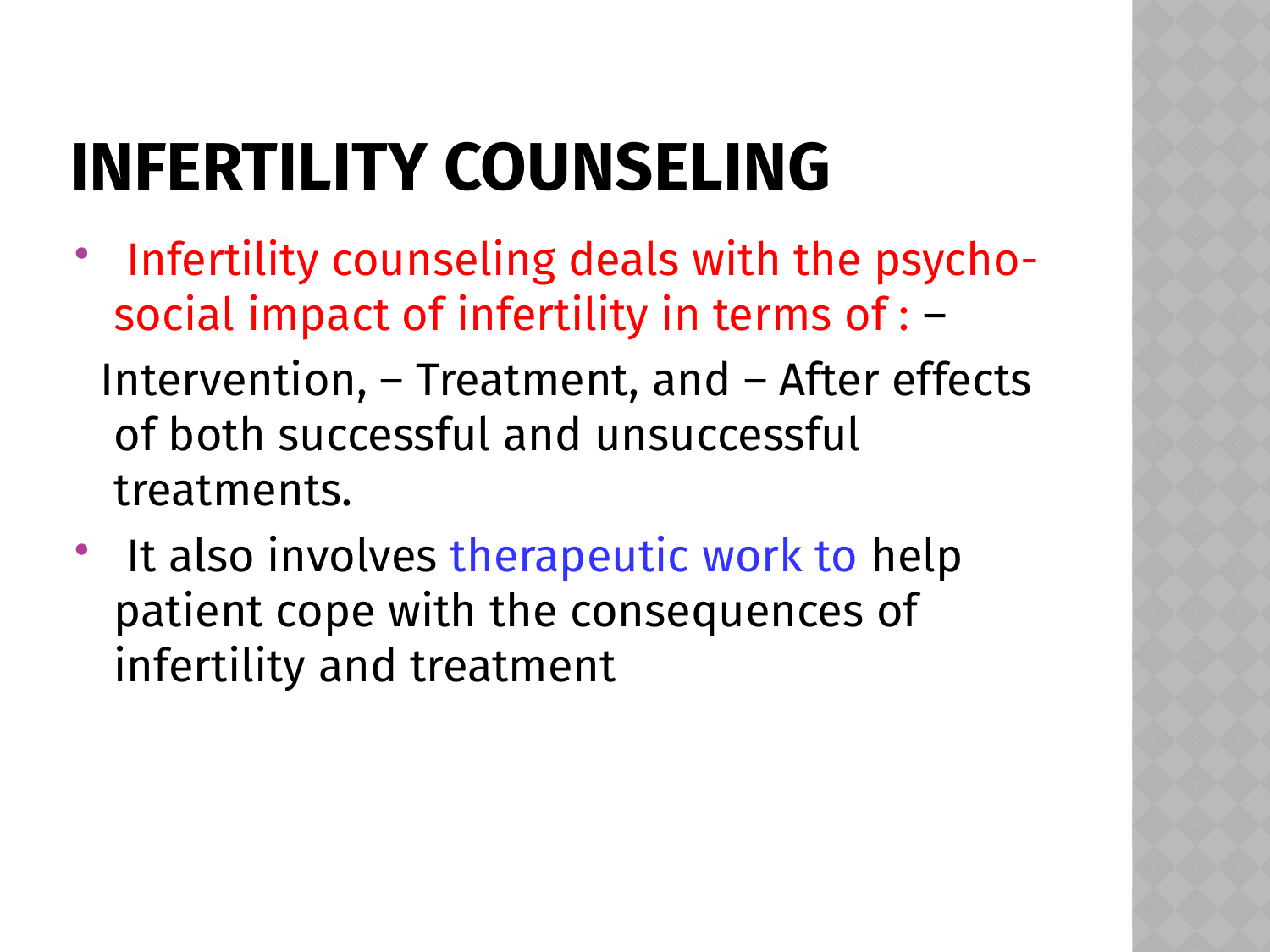

# INFERTILITY COUNSELING
 Infertility counseling deals with the psycho- social impact of infertility in terms of : –
  Intervention, – Treatment, and – After effects of both successful and unsuccessful treatments.
 It also involves therapeutic work to help patient cope with the consequences of infertility and treatment